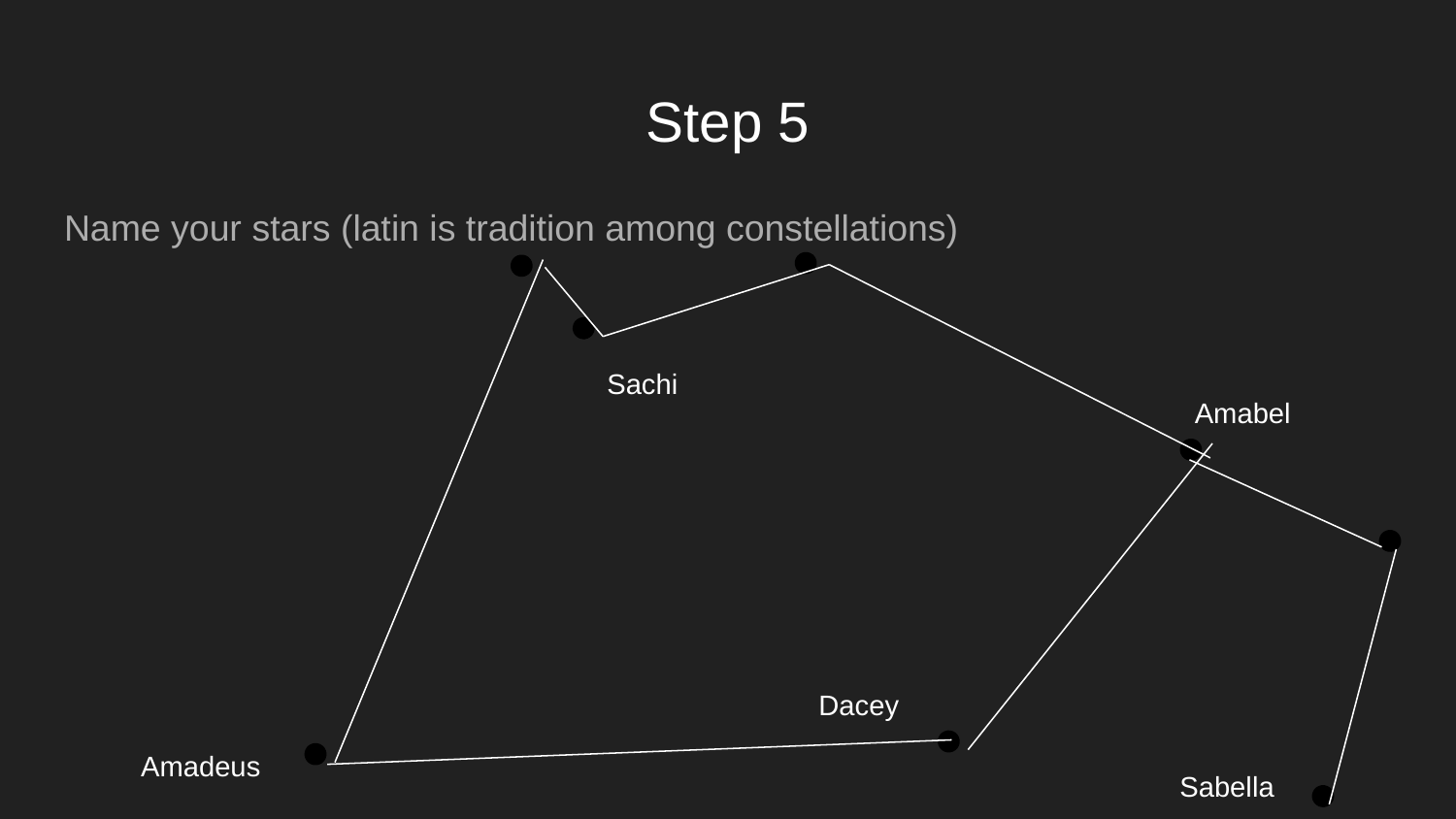

# Step 5
Name your stars (latin is tradition among constellations)

Sachi
Amabel

Dacey

Amadeus

Sabella